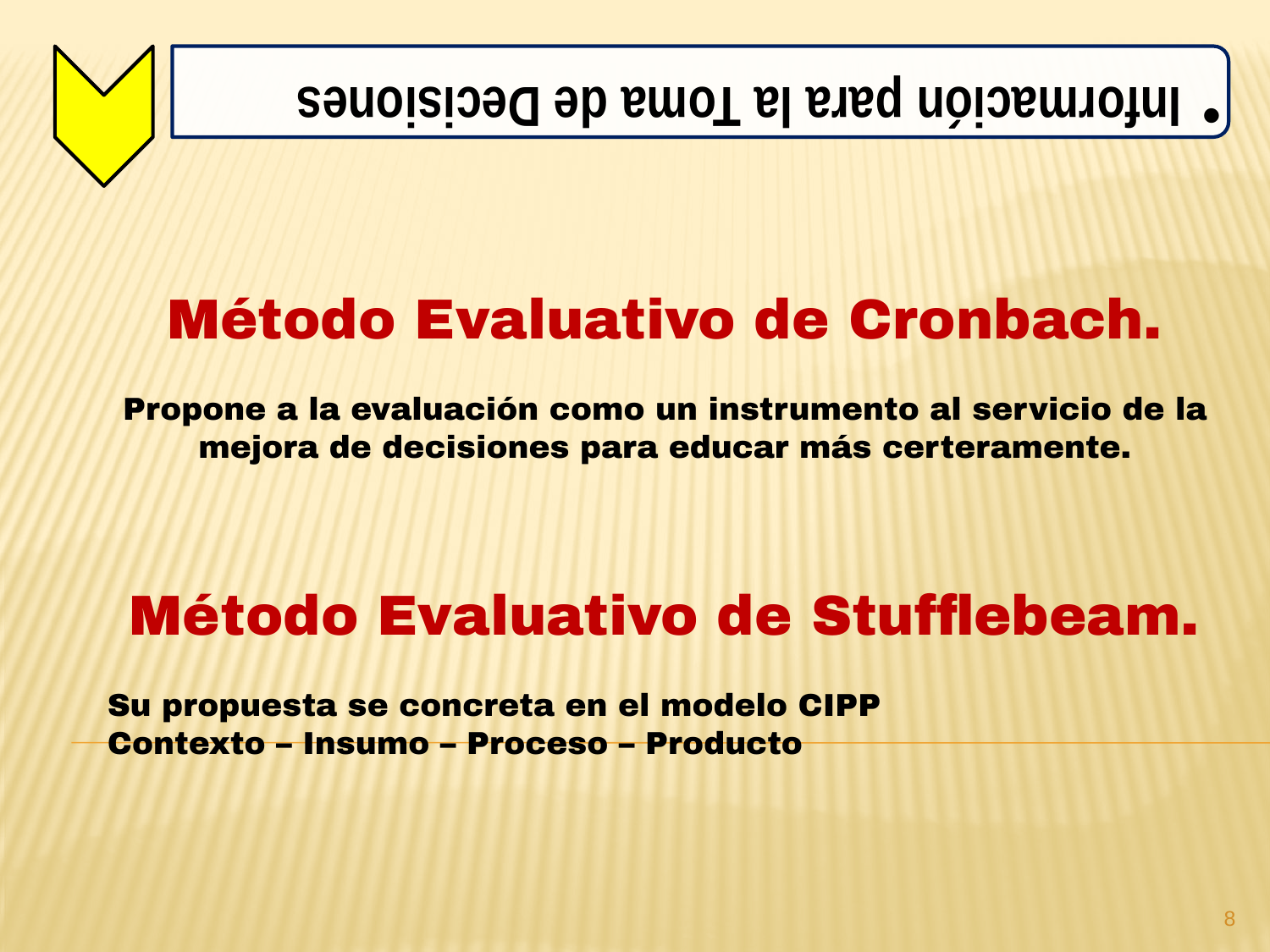

Información para la Toma de Decisiones
Método Evaluativo de Cronbach.
Propone a la evaluación como un instrumento al servicio de la mejora de decisiones para educar más certeramente.

Método Evaluativo de Stufflebeam.
Su propuesta se concreta en el modelo CIPP
Contexto – Insumo – Proceso – Producto

8